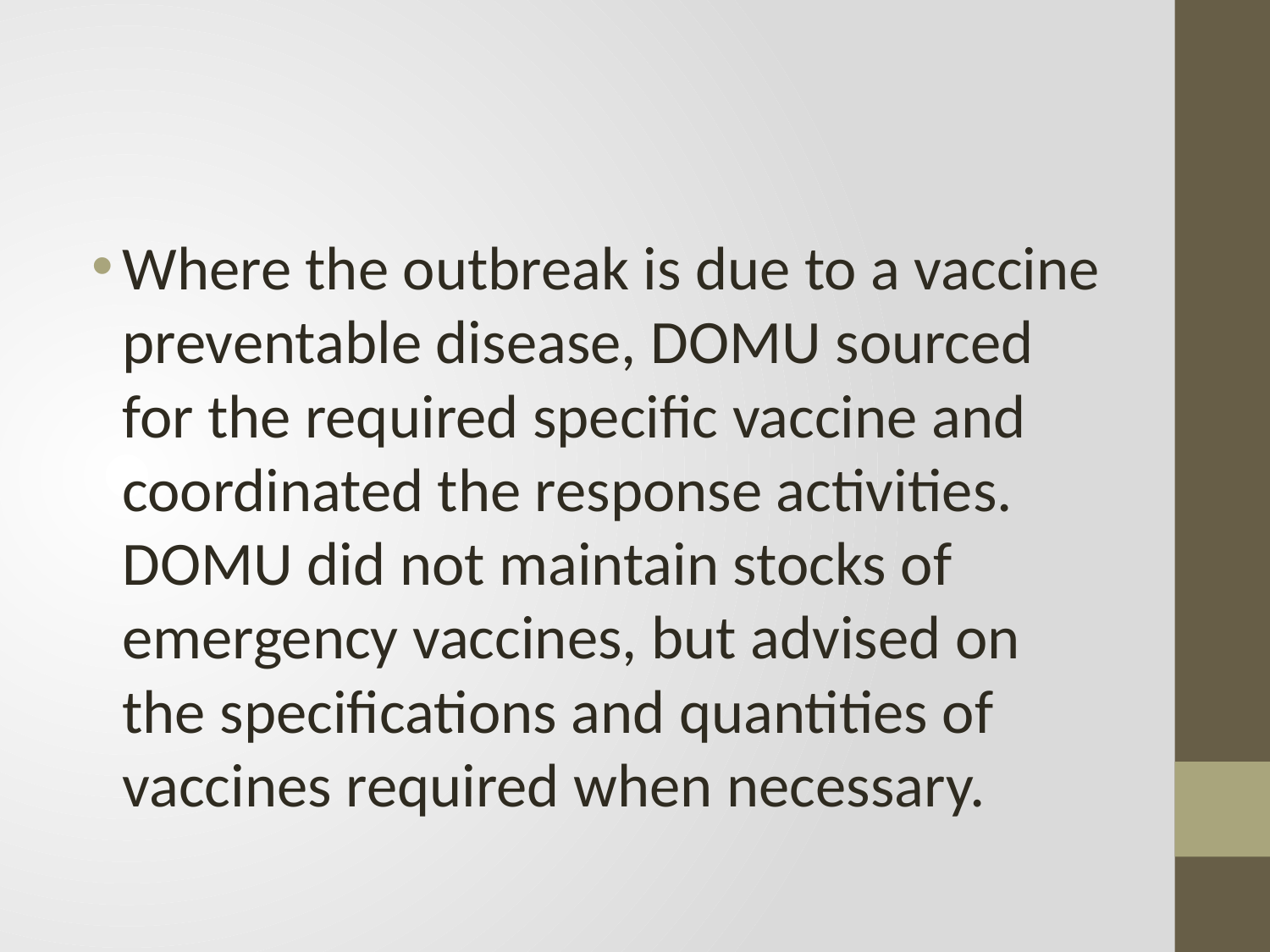

#
Where the outbreak is due to a vaccine preventable disease, DOMU sourced for the required specific vaccine and coordinated the response activities. DOMU did not maintain stocks of emergency vaccines, but advised on the specifications and quantities of vaccines required when necessary.